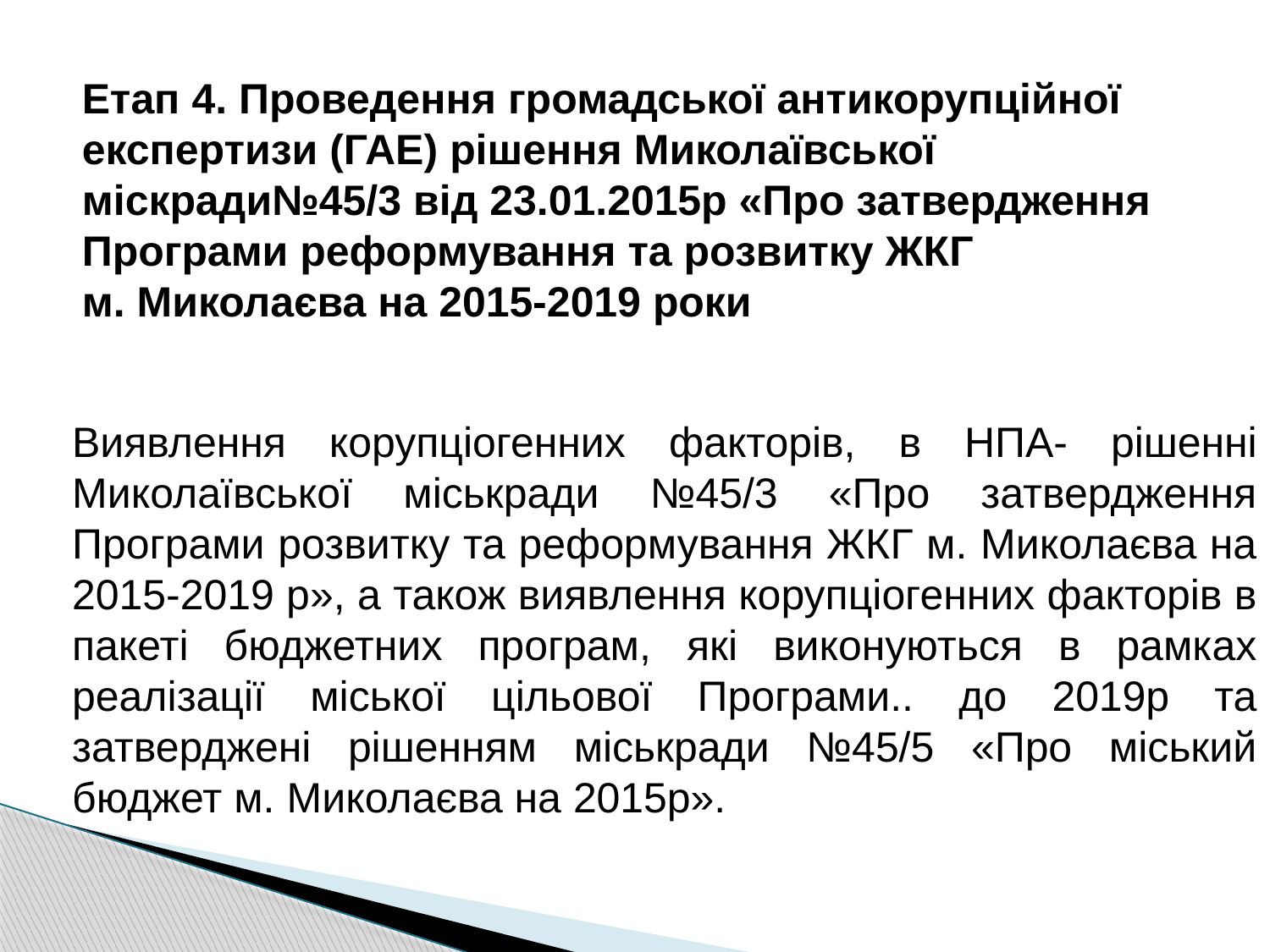

# Етап 4. Проведення громадської антикорупційної експертизи (ГАЕ) рішення Миколаївської міскради№45/3 від 23.01.2015р «Про затвердження Програми реформування та розвитку ЖКГ м. Миколаєва на 2015-2019 роки

Виявлення корупціогенних факторів, в НПА- рішенні Миколаївської міськради №45/3 «Про затвердження Програми розвитку та реформування ЖКГ м. Миколаєва на 2015-2019 р», а також виявлення корупціогенних факторів в пакеті бюджетних програм, які виконуються в рамках реалізації міської цільової Програми.. до 2019р та затверджені рішенням міськради №45/5 «Про міський бюджет м. Миколаєва на 2015р».